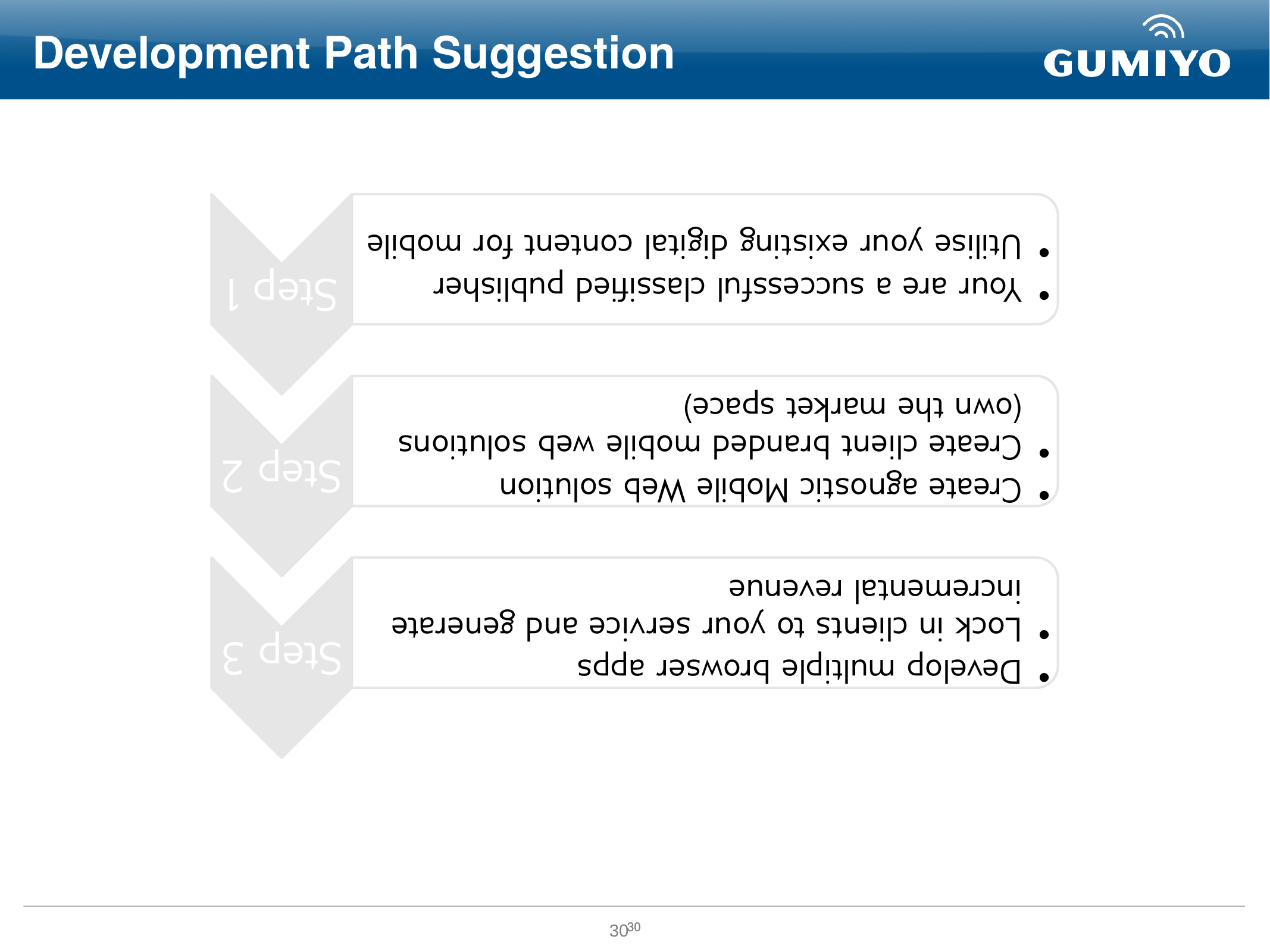

Development Path Suggestion

Step 1
Your are a successful classified publisher
Utilise your existing digital content for mobile
Step 2
Create agnostic Mobile Web solution
Create client branded mobile web solutions (own the market space)
Step 3
Develop multiple browser apps
Lock in clients to your service and generate incremental revenue
30
30
30